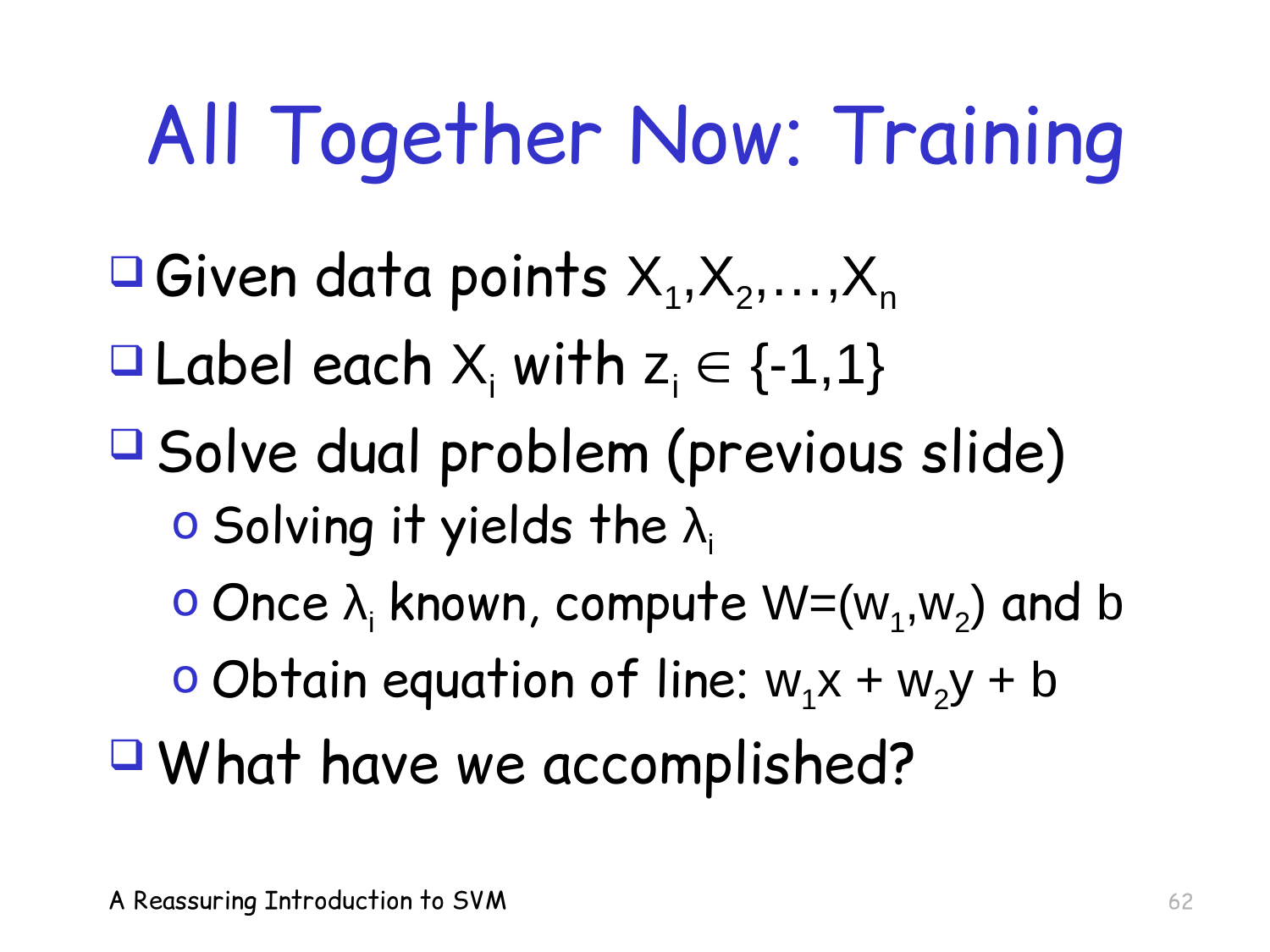

# All Together Now: Training
Given data points X1,X2,…,Xn
Label each Xi with zi ∈ {-1,1}
Solve dual problem (previous slide)
Solving it yields the λi
Once λi known, compute W=(w1,w2) and b
Obtain equation of line: w1x + w2y + b
What have we accomplished?
A Reassuring Introduction to SVM
62